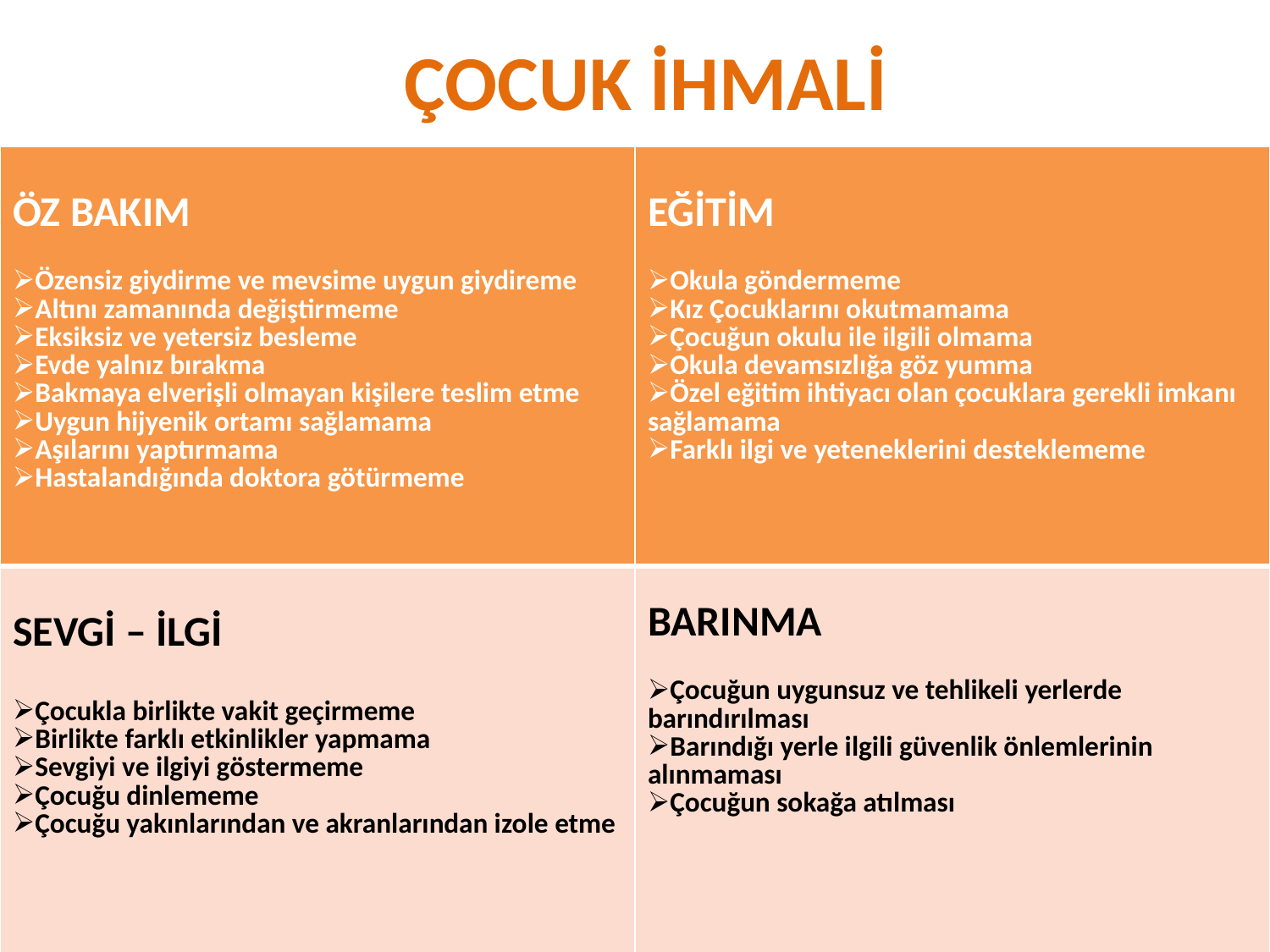

# ÇOCUK İHMALİ
| ÖZ BAKIM Özensiz giydirme ve mevsime uygun giydireme Altını zamanında değiştirmeme Eksiksiz ve yetersiz besleme Evde yalnız bırakma Bakmaya elverişli olmayan kişilere teslim etme Uygun hijyenik ortamı sağlamama Aşılarını yaptırmama Hastalandığında doktora götürmeme | EĞİTİM Okula göndermeme Kız Çocuklarını okutmamama Çocuğun okulu ile ilgili olmama Okula devamsızlığa göz yumma Özel eğitim ihtiyacı olan çocuklara gerekli imkanı sağlamama Farklı ilgi ve yeteneklerini desteklememe |
| --- | --- |
| SEVGİ – İLGİ Çocukla birlikte vakit geçirmeme Birlikte farklı etkinlikler yapmama Sevgiyi ve ilgiyi göstermeme Çocuğu dinlememe Çocuğu yakınlarından ve akranlarından izole etme | BARINMA Çocuğun uygunsuz ve tehlikeli yerlerde barındırılması Barındığı yerle ilgili güvenlik önlemlerinin alınmaması Çocuğun sokağa atılması |